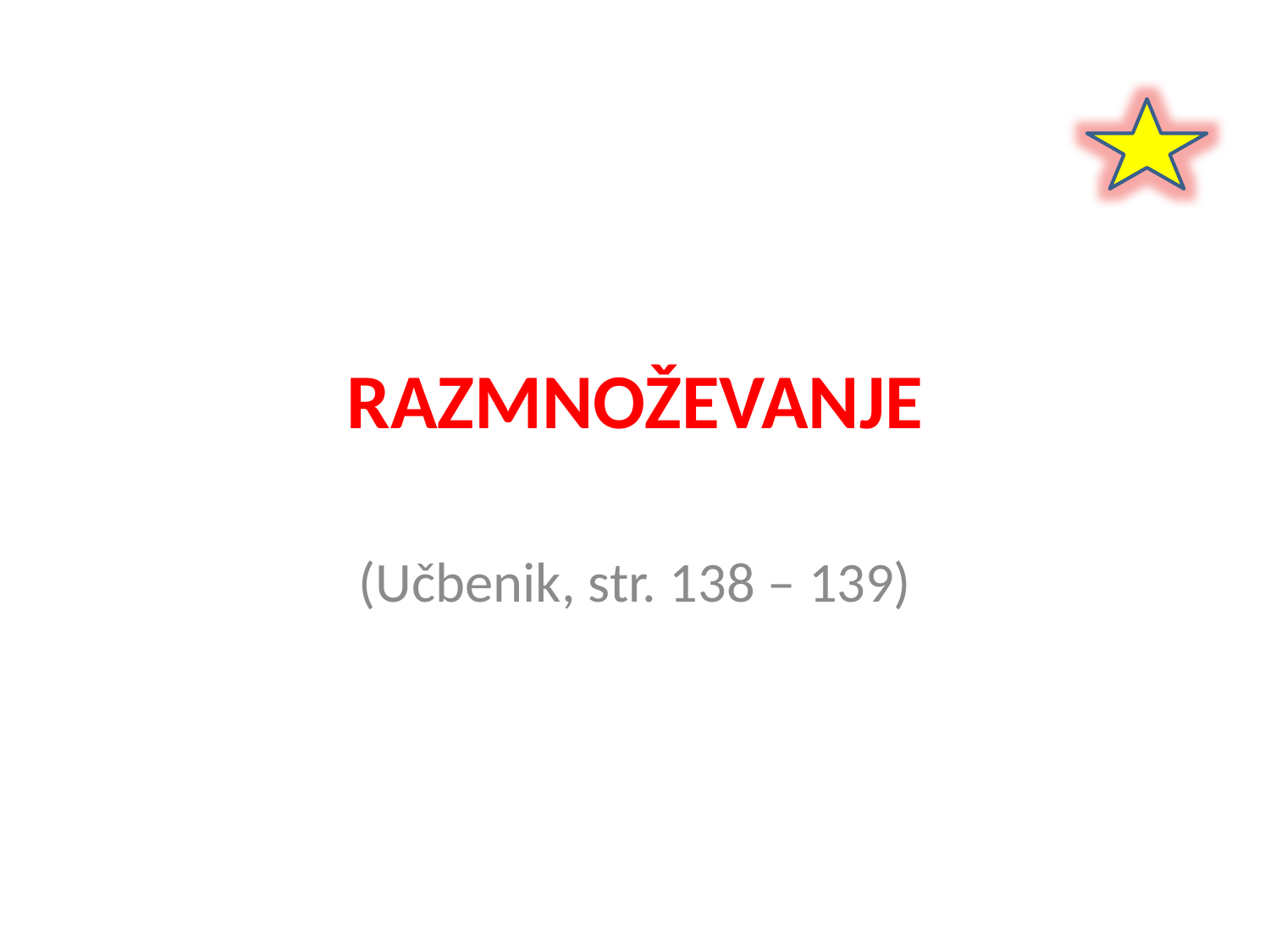

# RAZMNOŽEVANJE
(Učbenik, str. 138 – 139)